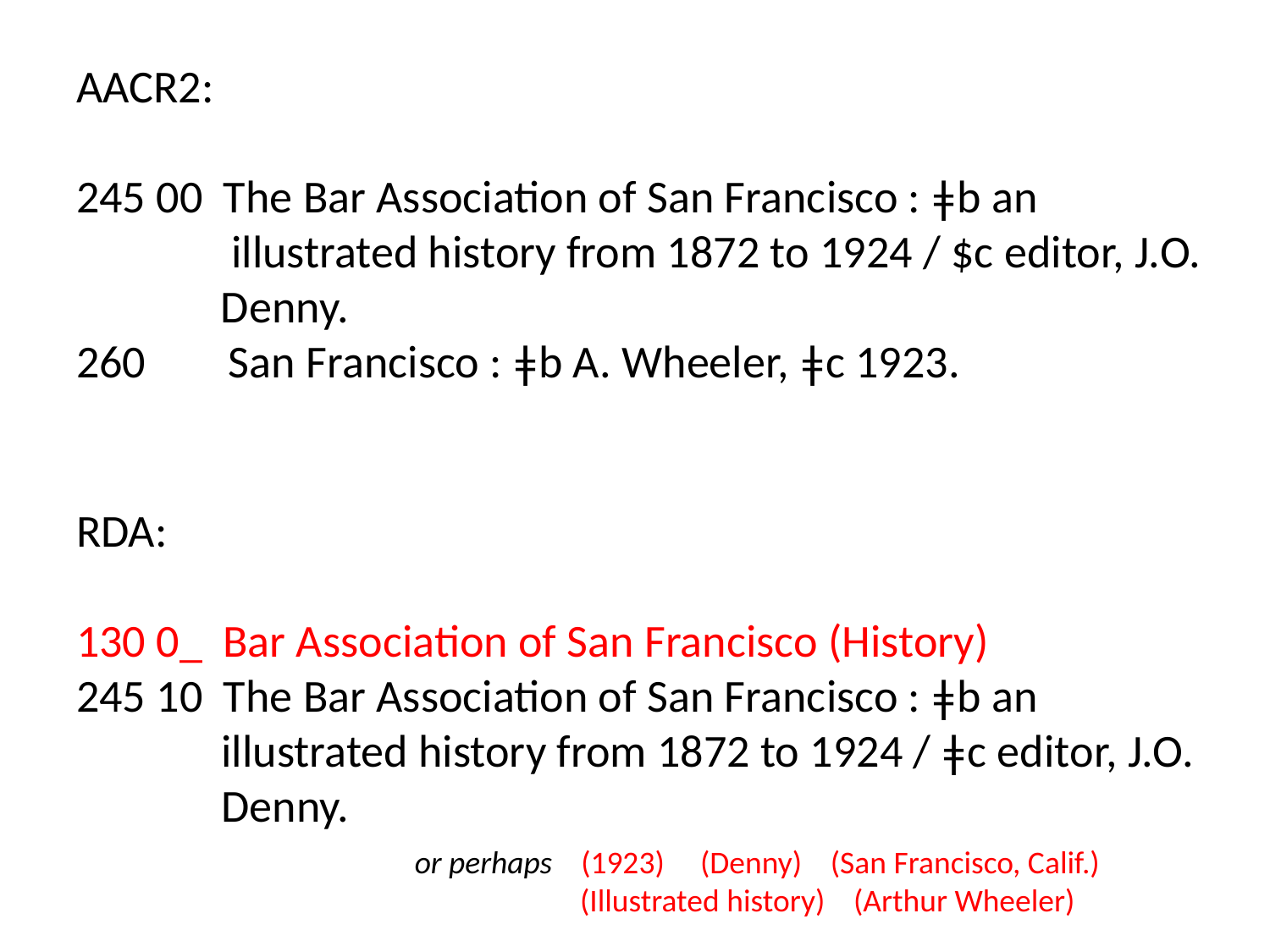

# AACR2: 245 00  The Bar Association of San Francisco : ǂb an illustrated history from 1872 to 1924 / $c editor, J.O. Denny. 260        San Francisco : ǂb A. Wheeler, ǂc 1923.
RDA:
130 0_  Bar Association of San Francisco (History)
245 10  The Bar Association of San Francisco : ǂb an
              illustrated history from 1872 to 1924 / ǂc editor, J.O.
              Denny.
or perhaps    (1923)     (Denny)    (San Francisco, Calif.)
                       (Illustrated history)    (Arthur Wheeler)